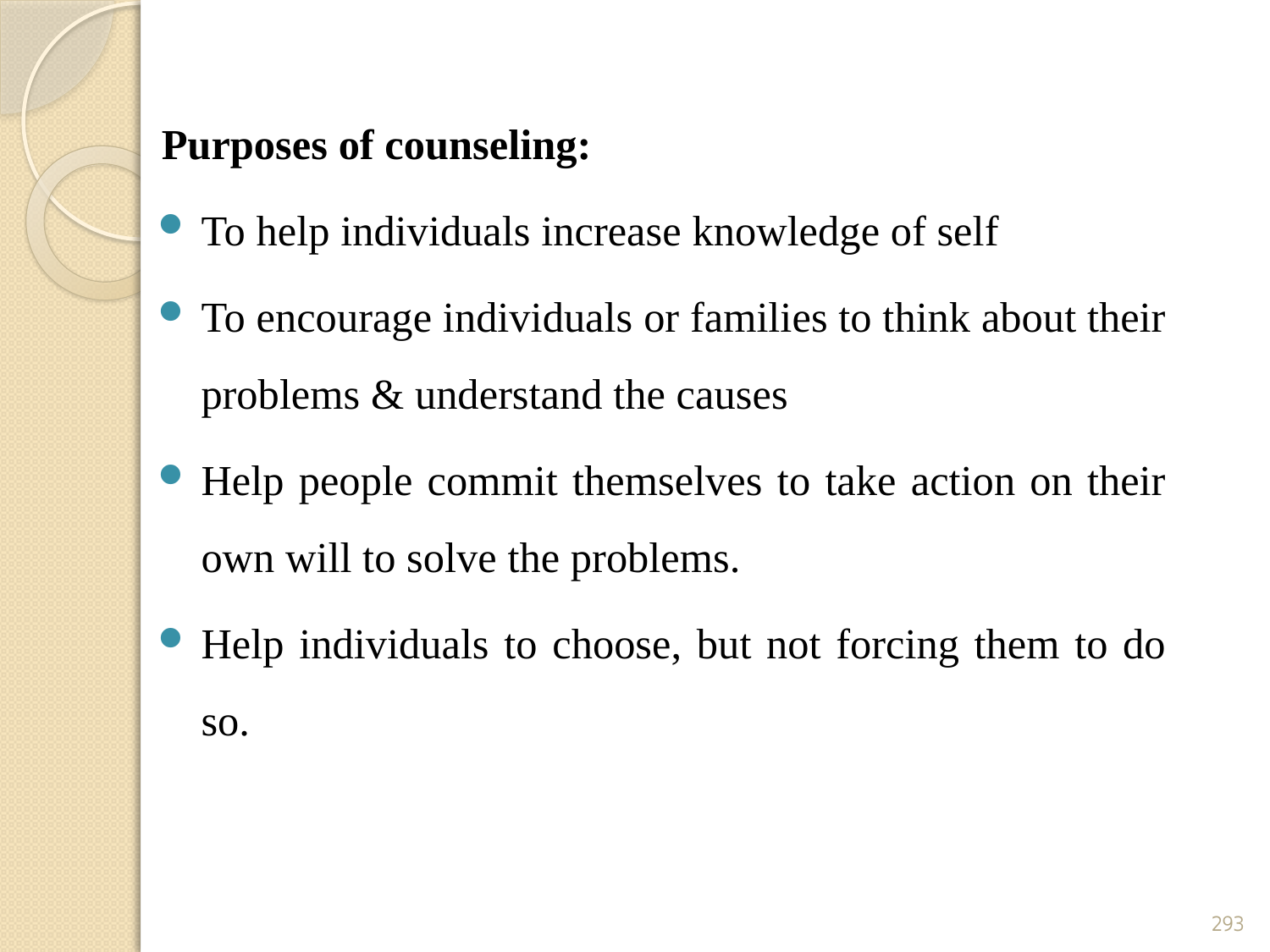

Purposes of counseling:
To help individuals increase knowledge of self
To encourage individuals or families to think about their problems & understand the causes
Help people commit themselves to take action on their own will to solve the problems.
Help individuals to choose, but not forcing them to do so.

293